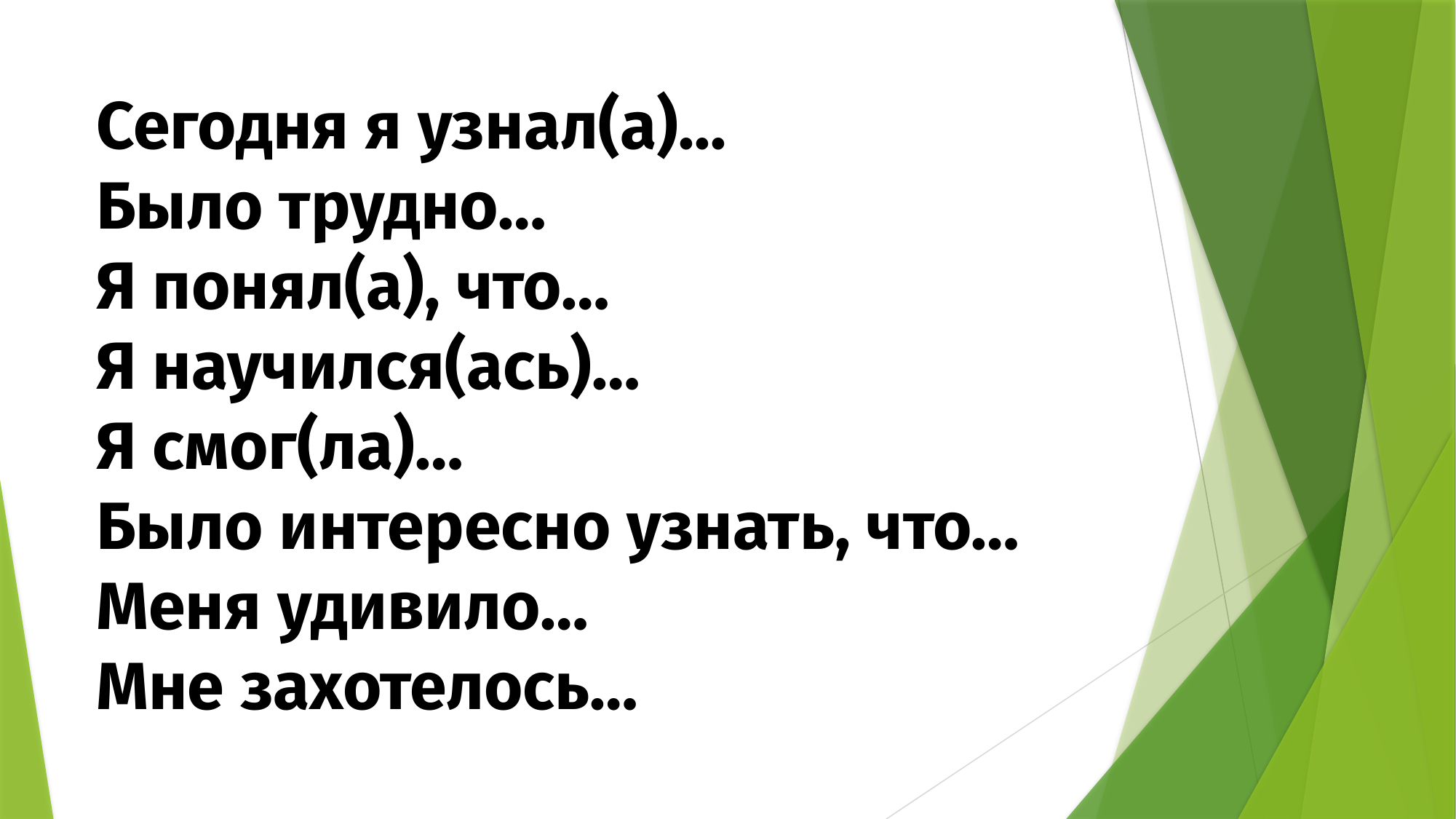

Сегодня я узнал(а)...
Было трудно…
Я понял(а), что…
Я научился(ась)…
Я смог(ла)…
Было интересно узнать, что…
Меня удивило…
Мне захотелось…